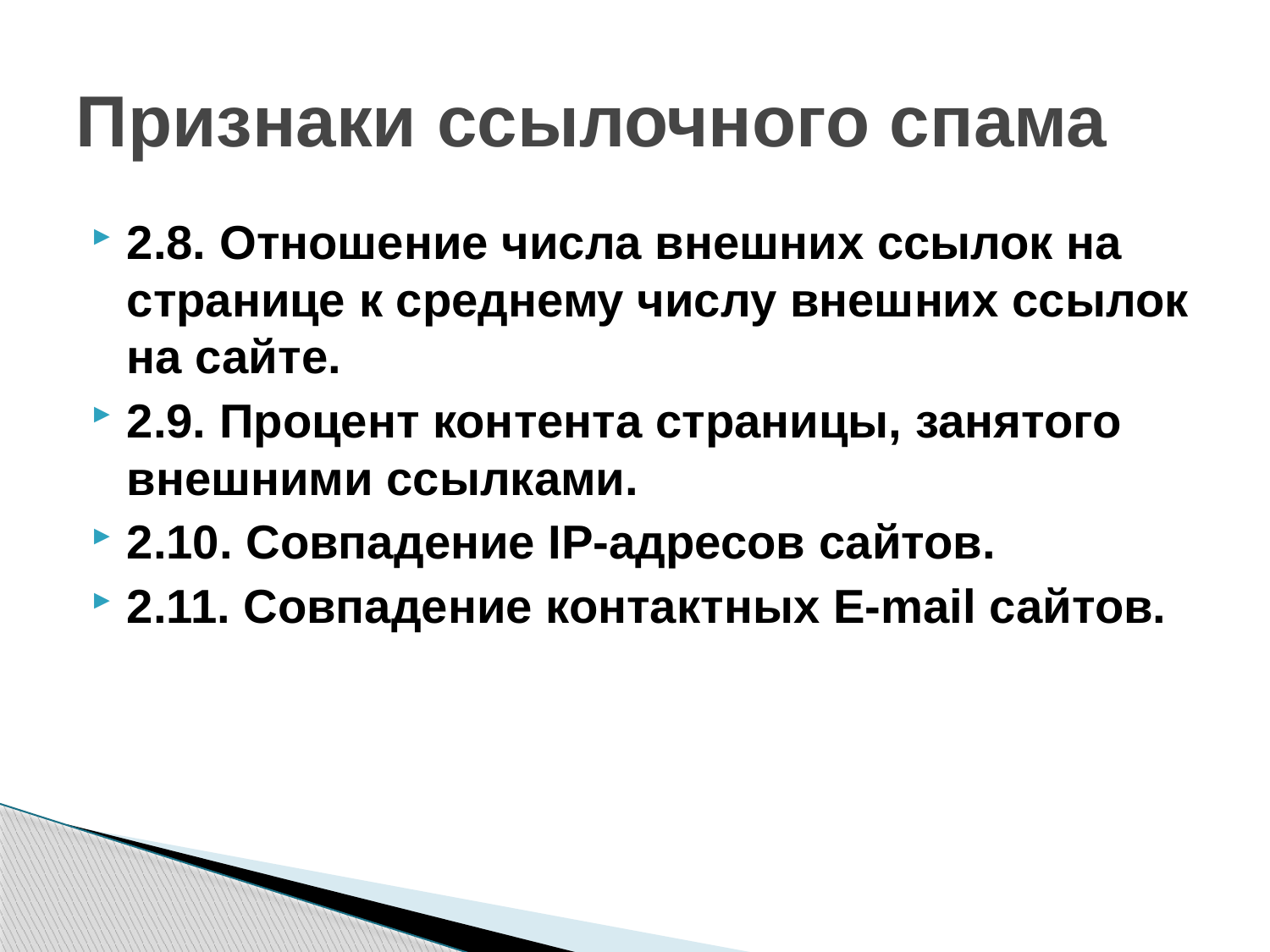

# Признаки ссылочного спама
2.8. Отношение числа внешних ссылок на странице к среднему числу внешних ссылок на сайте.
2.9. Процент контента страницы, занятого внешними ссылками.
2.10. Совпадение IP-адресов сайтов.
2.11. Совпадение контактных E-mail сайтов.